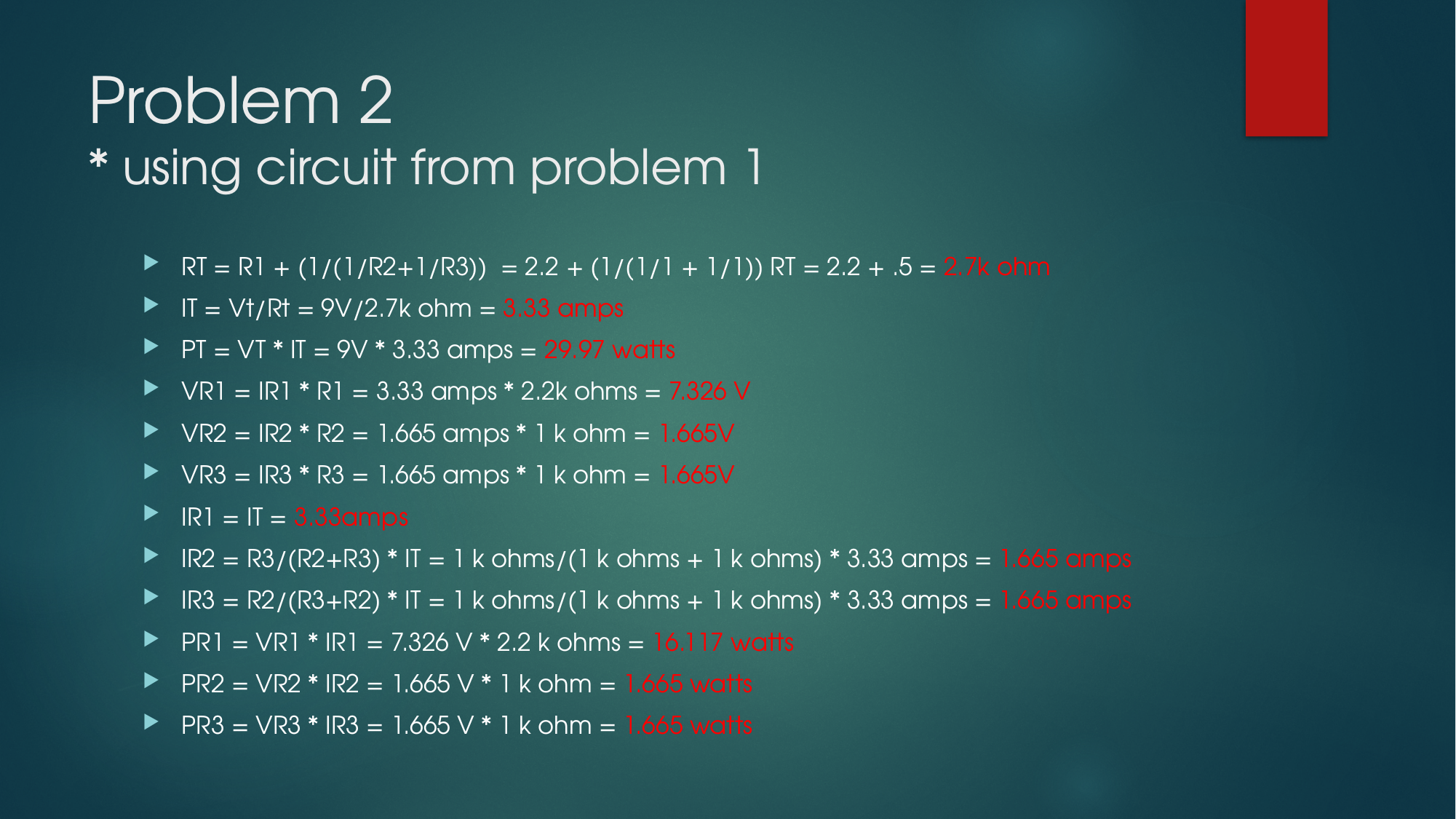

# Problem 2 * using circuit from problem 1
RT = R1 + (1/(1/R2+1/R3))  = 2.2 + (1/(1/1 + 1/1)) RT = 2.2 + .5 = 2.7k ohm
IT = Vt/Rt = 9V/2.7k ohm = 3.33 amps
PT = VT * IT = 9V * 3.33 amps = 29.97 watts
VR1 = IR1 * R1 = 3.33 amps * 2.2k ohms = 7.326 V
VR2 = IR2 * R2 = 1.665 amps * 1 k ohm = 1.665V
VR3 = IR3 * R3 = 1.665 amps * 1 k ohm = 1.665V
IR1 = IT = 3.33amps
IR2 = R3/(R2+R3) * IT = 1 k ohms/(1 k ohms + 1 k ohms) * 3.33 amps = 1.665 amps
IR3 = R2/(R3+R2) * IT = 1 k ohms/(1 k ohms + 1 k ohms) * 3.33 amps = 1.665 amps
PR1 = VR1 * IR1 = 7.326 V * 2.2 k ohms = 16.117 watts
PR2 = VR2 * IR2 = 1.665 V * 1 k ohm = 1.665 watts
PR3 = VR3 * IR3 = 1.665 V * 1 k ohm = 1.665 watts